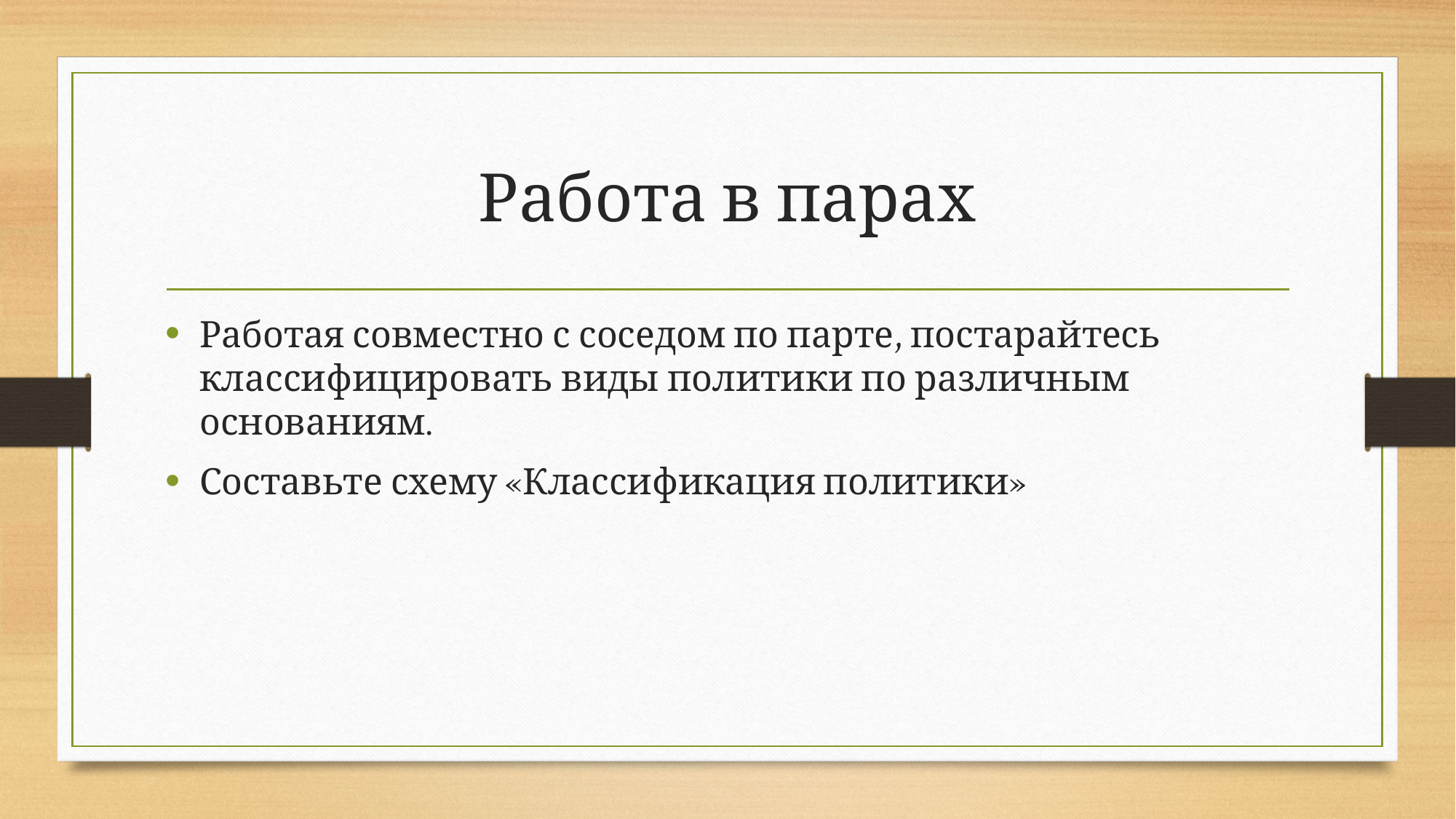

# Работа в парах
Работая совместно с соседом по парте, постарайтесь классифицировать виды политики по различным основаниям.
Составьте схему «Классификация политики»